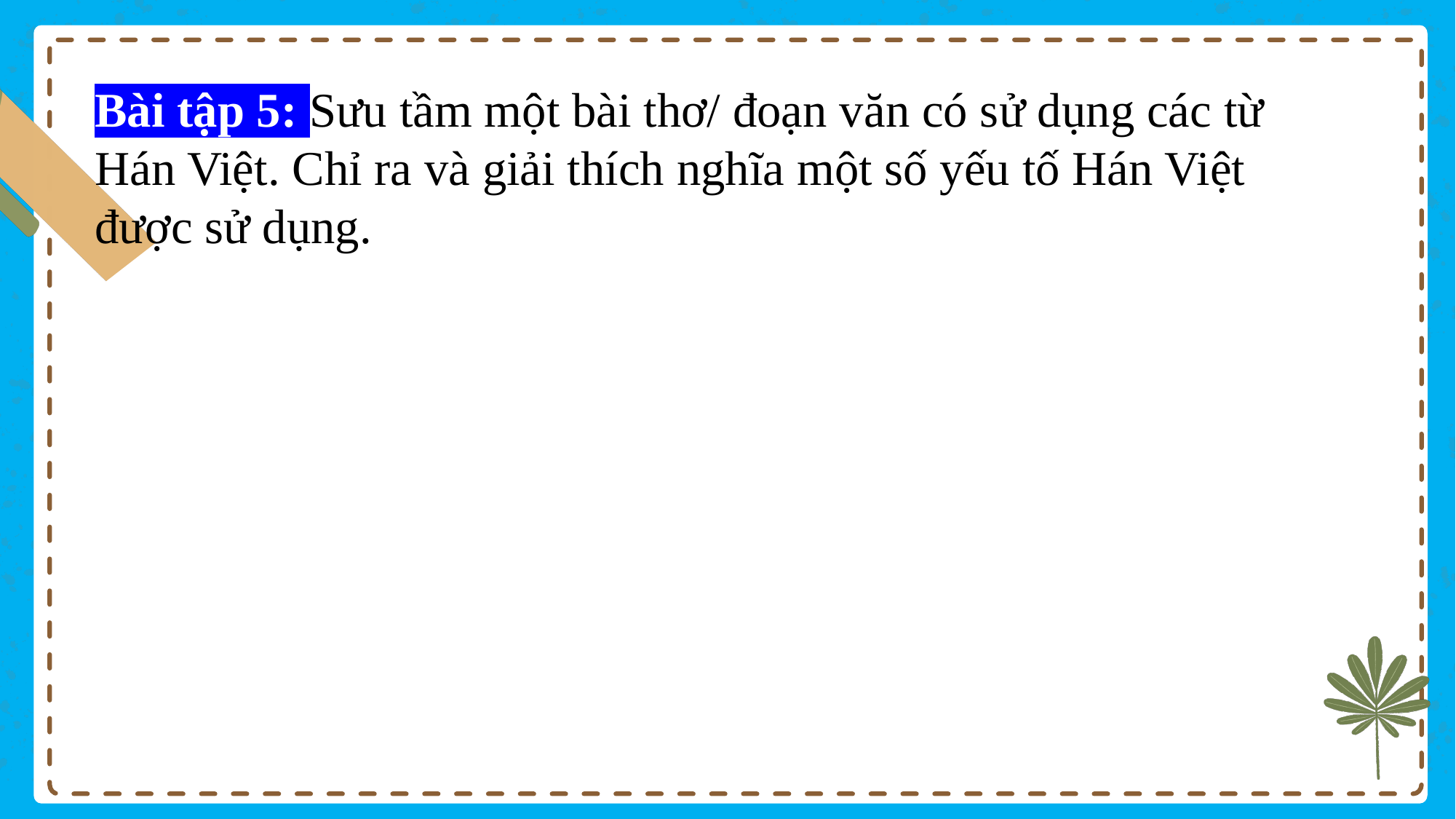

Bài tập 5: Sưu tầm một bài thơ/ đoạn văn có sử dụng các từ Hán Việt. Chỉ ra và giải thích nghĩa một số yếu tố Hán Việt được sử dụng.